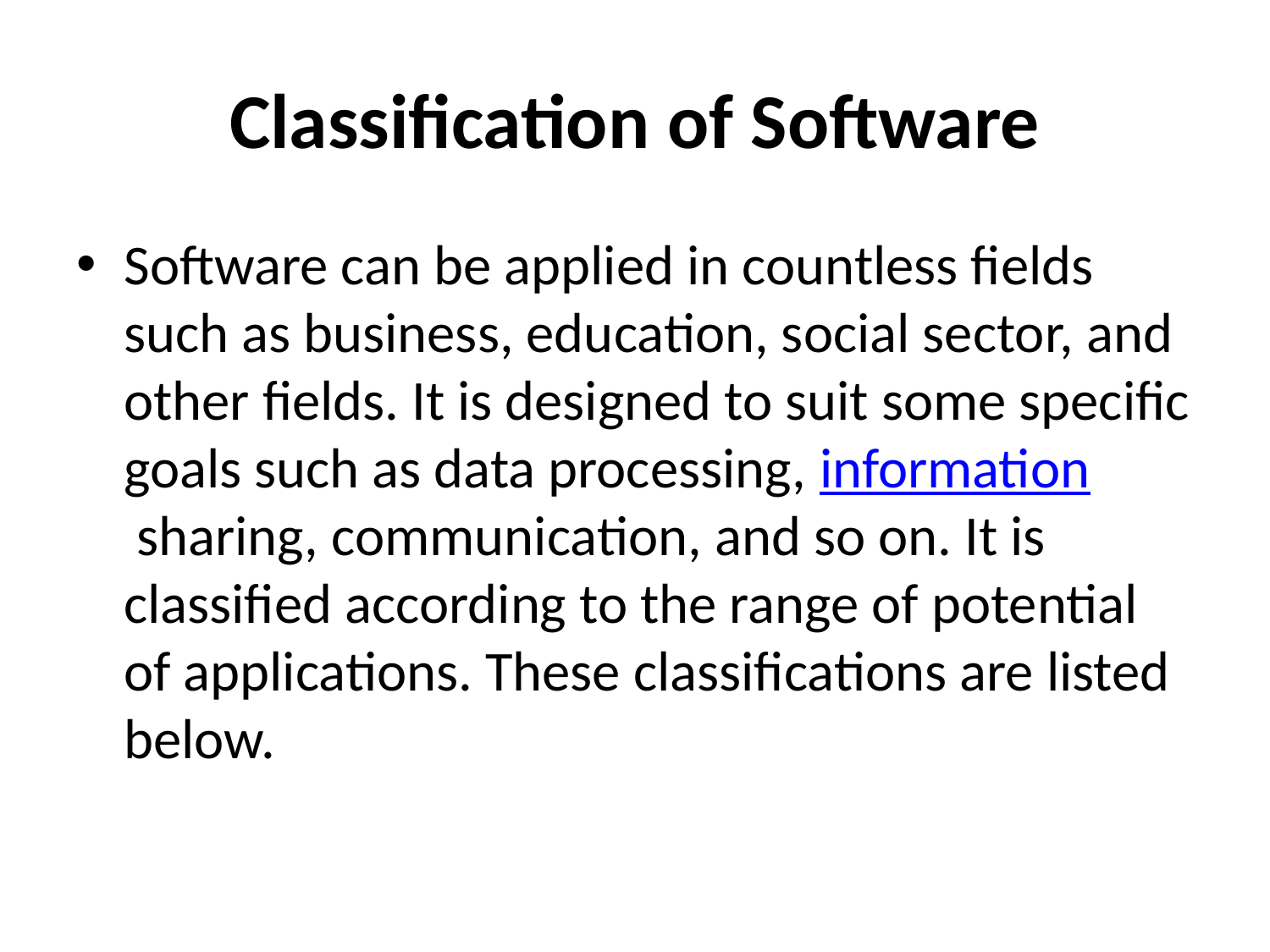

# Classification of Software
Software can be applied in countless fields such as business, education, social sector, and other fields. It is designed to suit some specific goals such as data processing, information sharing, communication, and so on. It is classified according to the range of potential of applications. These classifications are listed below.